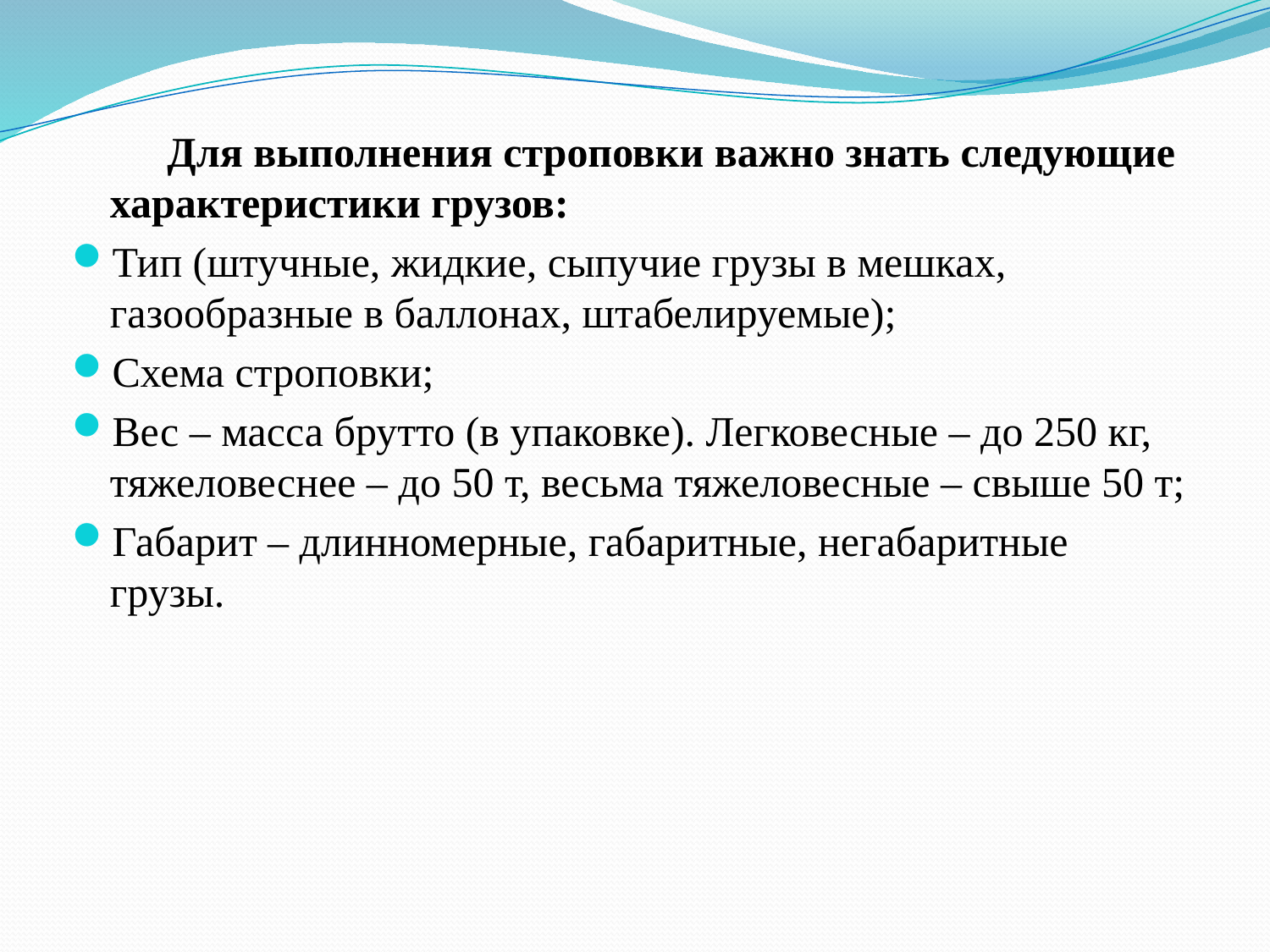

Для выполнения строповки важно знать следующие характеристики грузов:
Тип (штучные, жидкие, сыпучие грузы в мешках, газообразные в баллонах, штабелируемые);
Схема строповки;
Вес – масса брутто (в упаковке). Легковесные – до 250 кг, тяжеловеснее – до 50 т, весьма тяжеловесные – свыше 50 т;
Габарит – длинномерные, габаритные, негабаритные грузы.